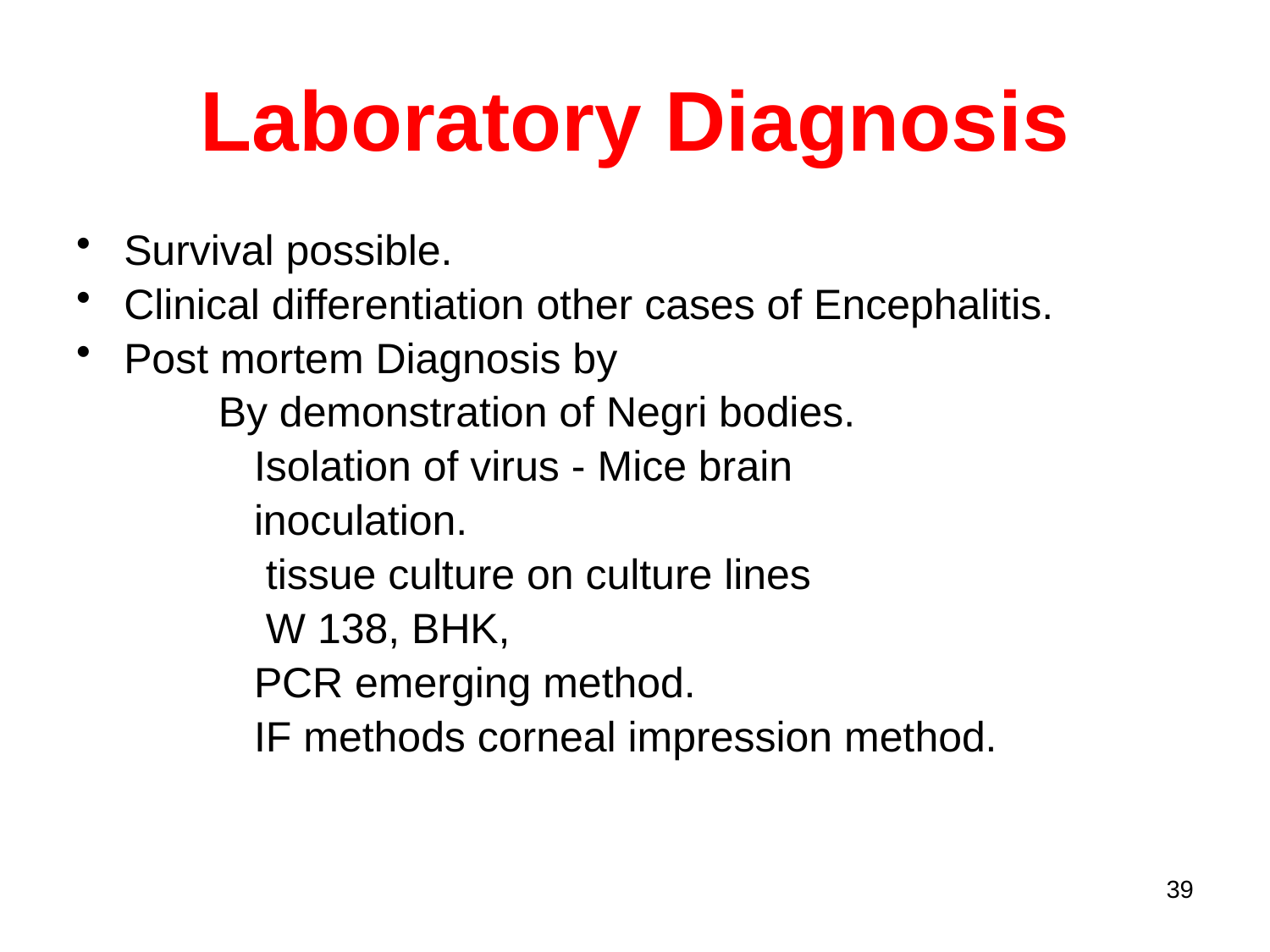

# Laboratory Diagnosis
Survival possible.
Clinical differentiation other cases of Encephalitis.
Post mortem Diagnosis by
            By demonstration of Negri bodies.
               Isolation of virus - Mice brain
               inoculation.
                tissue culture on culture lines
                W 138, BHK,
               PCR emerging method.
               IF methods corneal impression method.

39